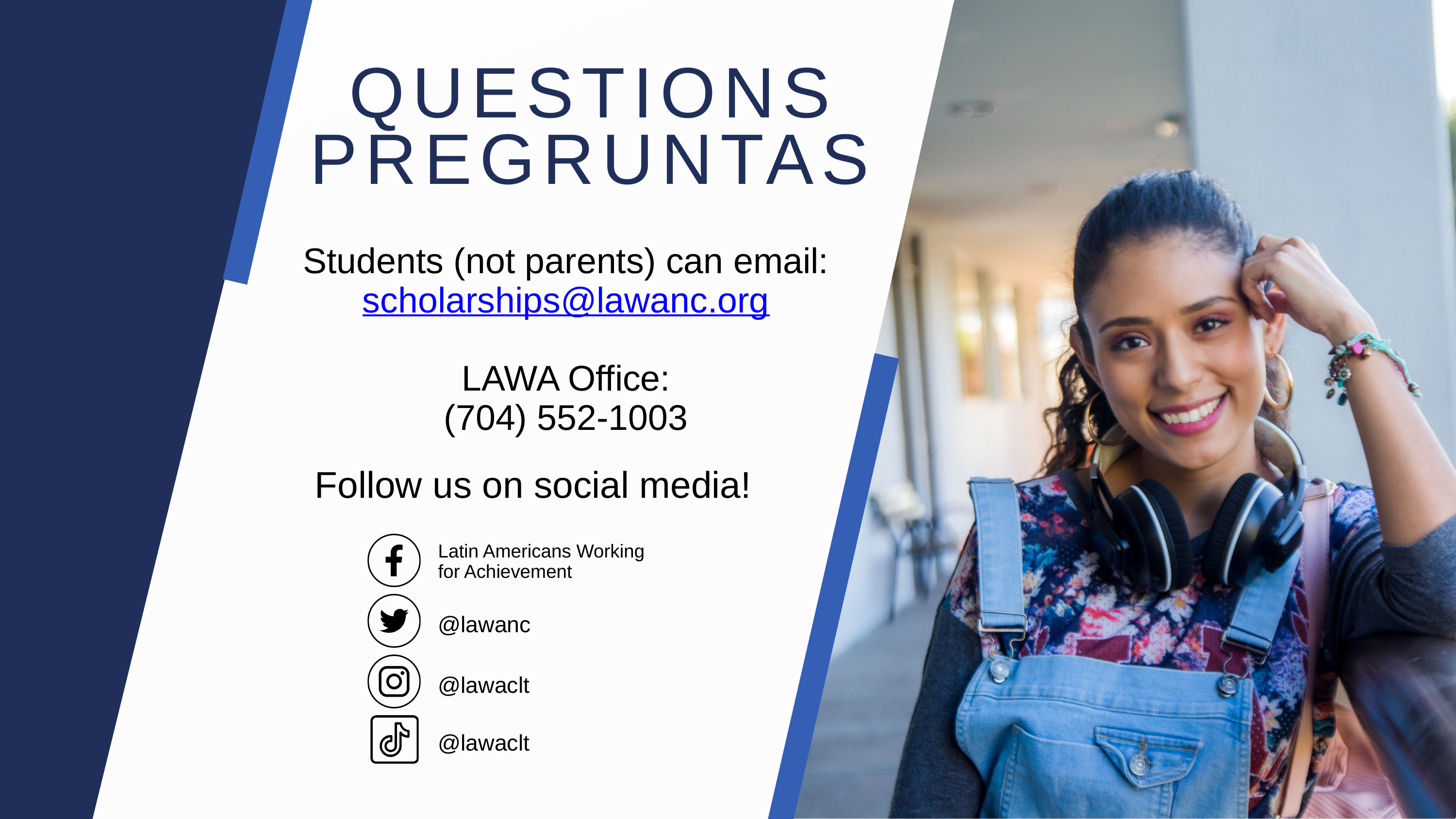

QUESTIONS
PREGRUNTAS
Students (not parents) can email:
scholarships@lawanc.org

LAWA Office:
(704) 552-1003

Follow us on social media!

Latin Americans Working for Achievement

@lawanc

@lawaclt

@lawaclt